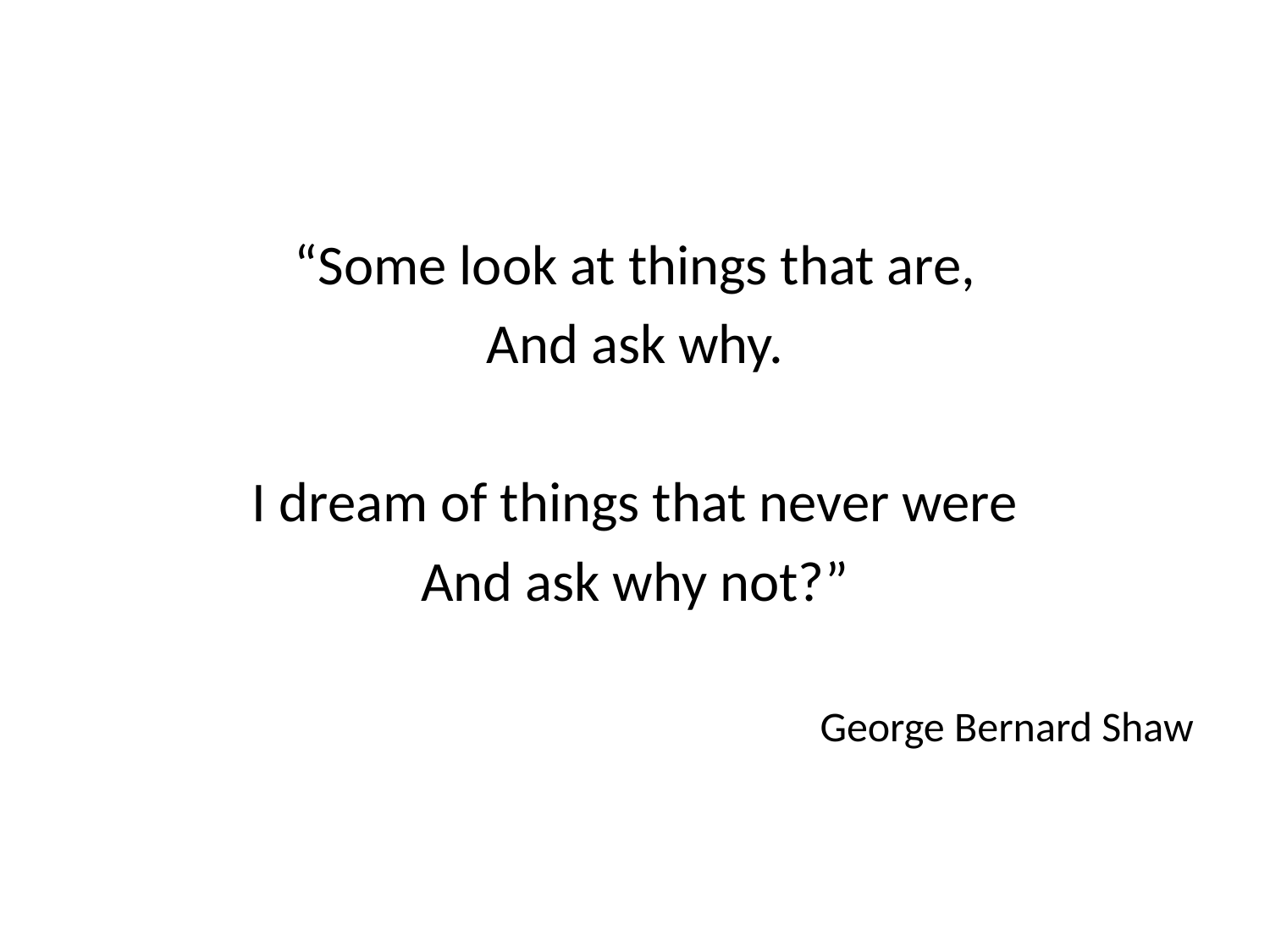

#
“Some look at things that are,
And ask why.

I dream of things that never were
And ask why not?”

George Bernard Shaw